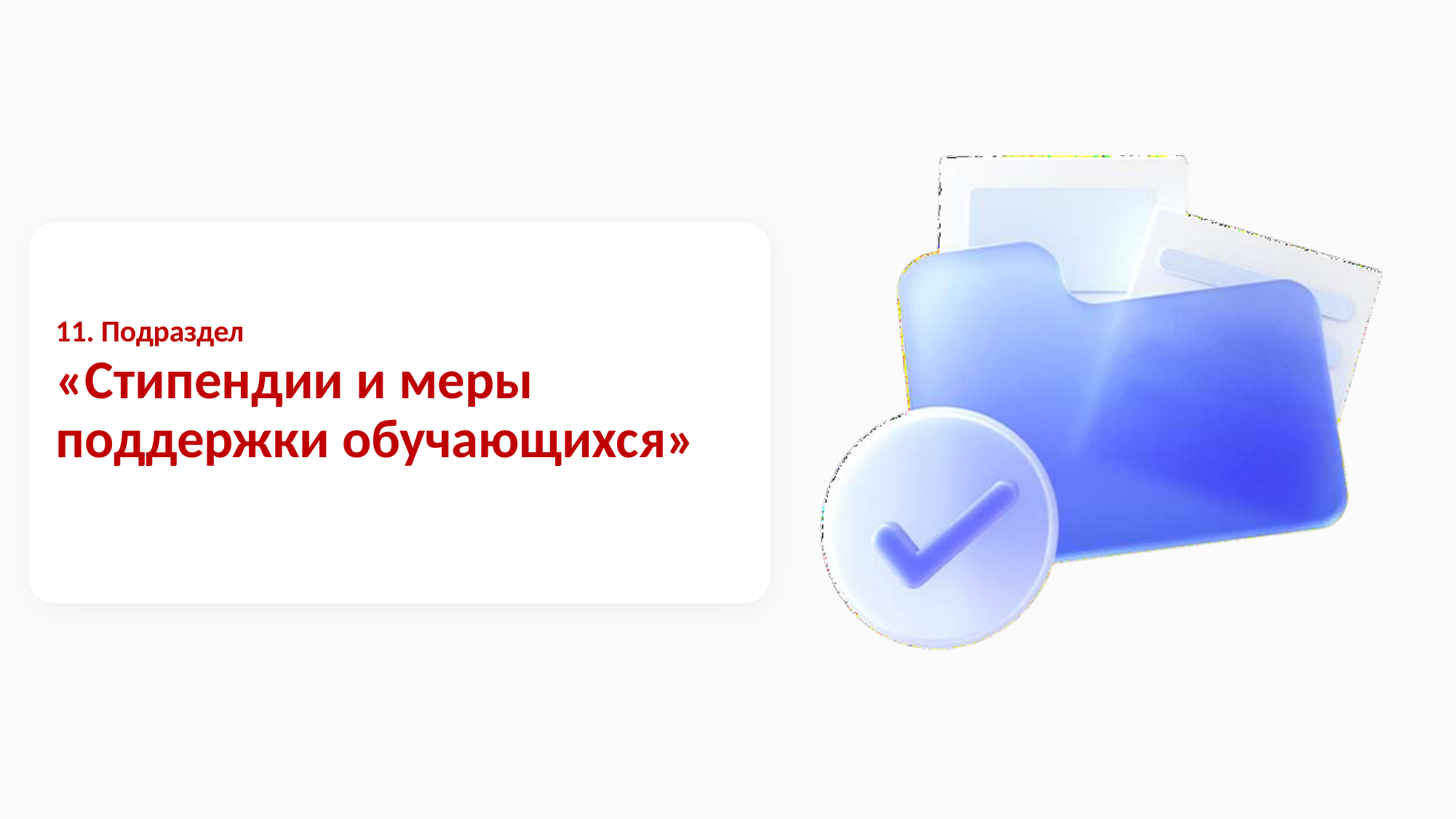

# 11. Подраздел
«Стипендии и меры  поддержки обучающихся»